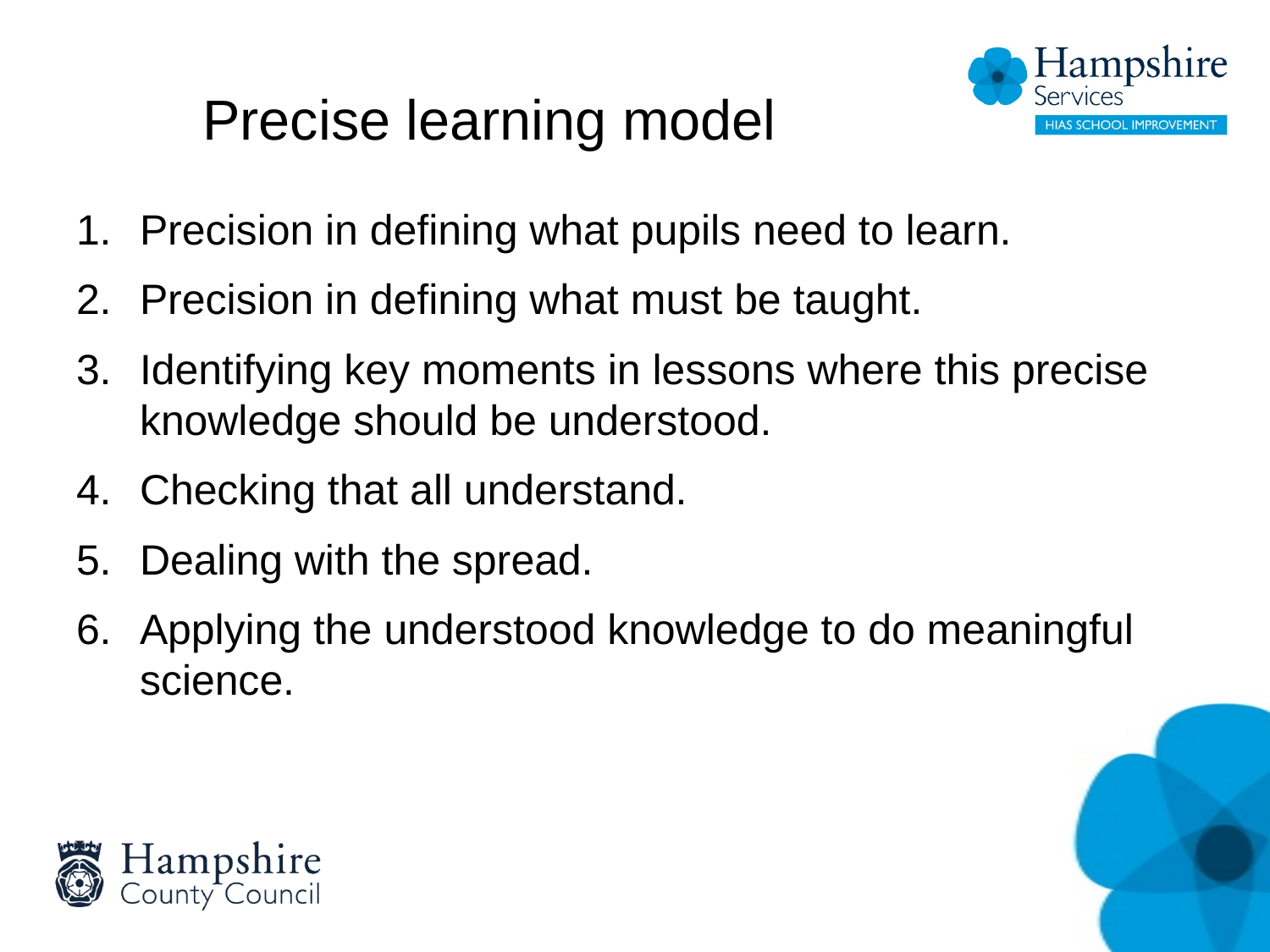

# Precise learning model
Precision in defining what pupils need to learn.
Precision in defining what must be taught.
Identifying key moments in lessons where this precise knowledge should be understood.
Checking that all understand.
Dealing with the spread.
Applying the understood knowledge to do meaningful science.